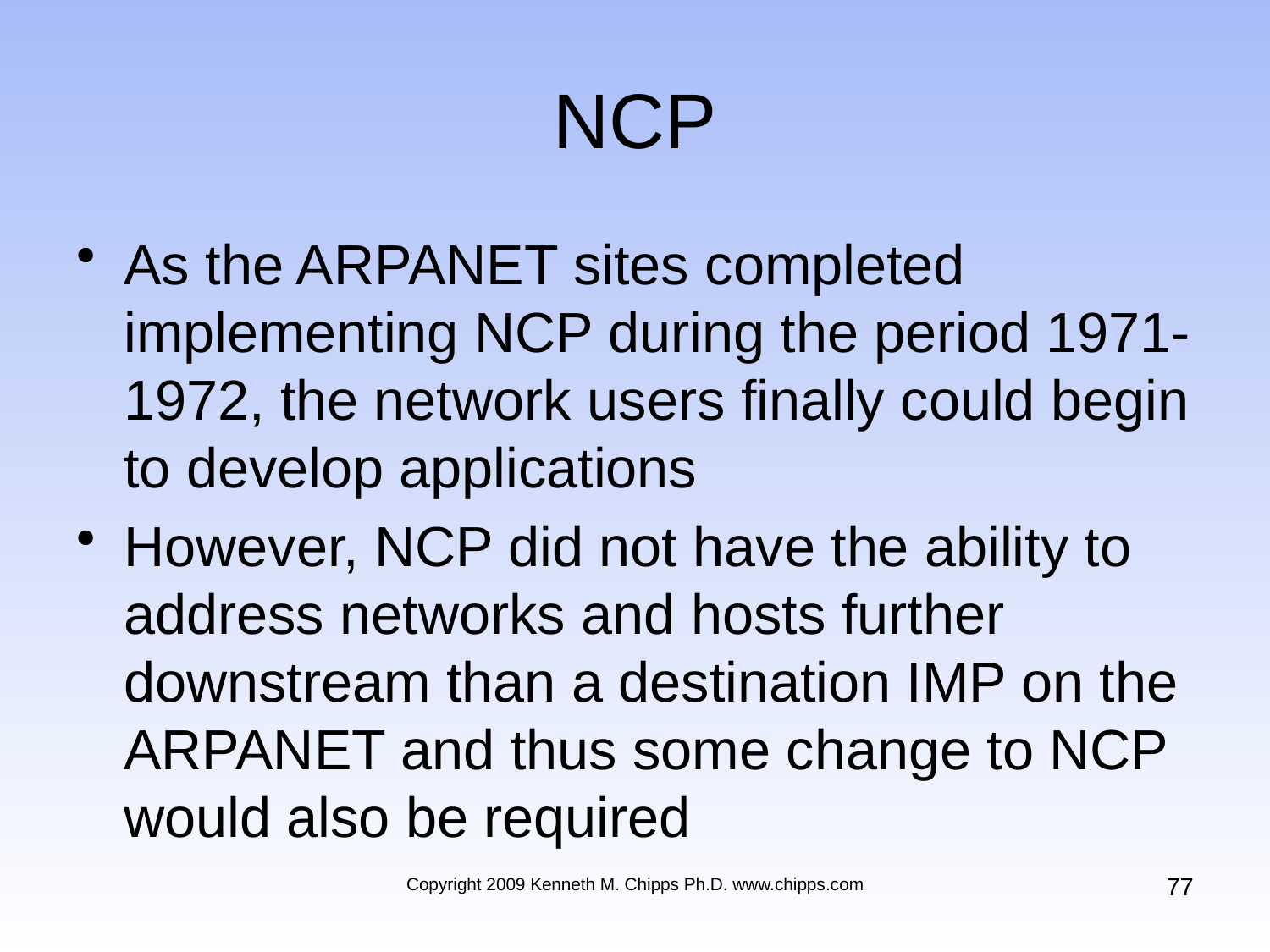

# NCP
As the ARPANET sites completed implementing NCP during the period 1971-1972, the network users finally could begin to develop applications
However, NCP did not have the ability to address networks and hosts further downstream than a destination IMP on the ARPANET and thus some change to NCP would also be required
77
Copyright 2009 Kenneth M. Chipps Ph.D. www.chipps.com